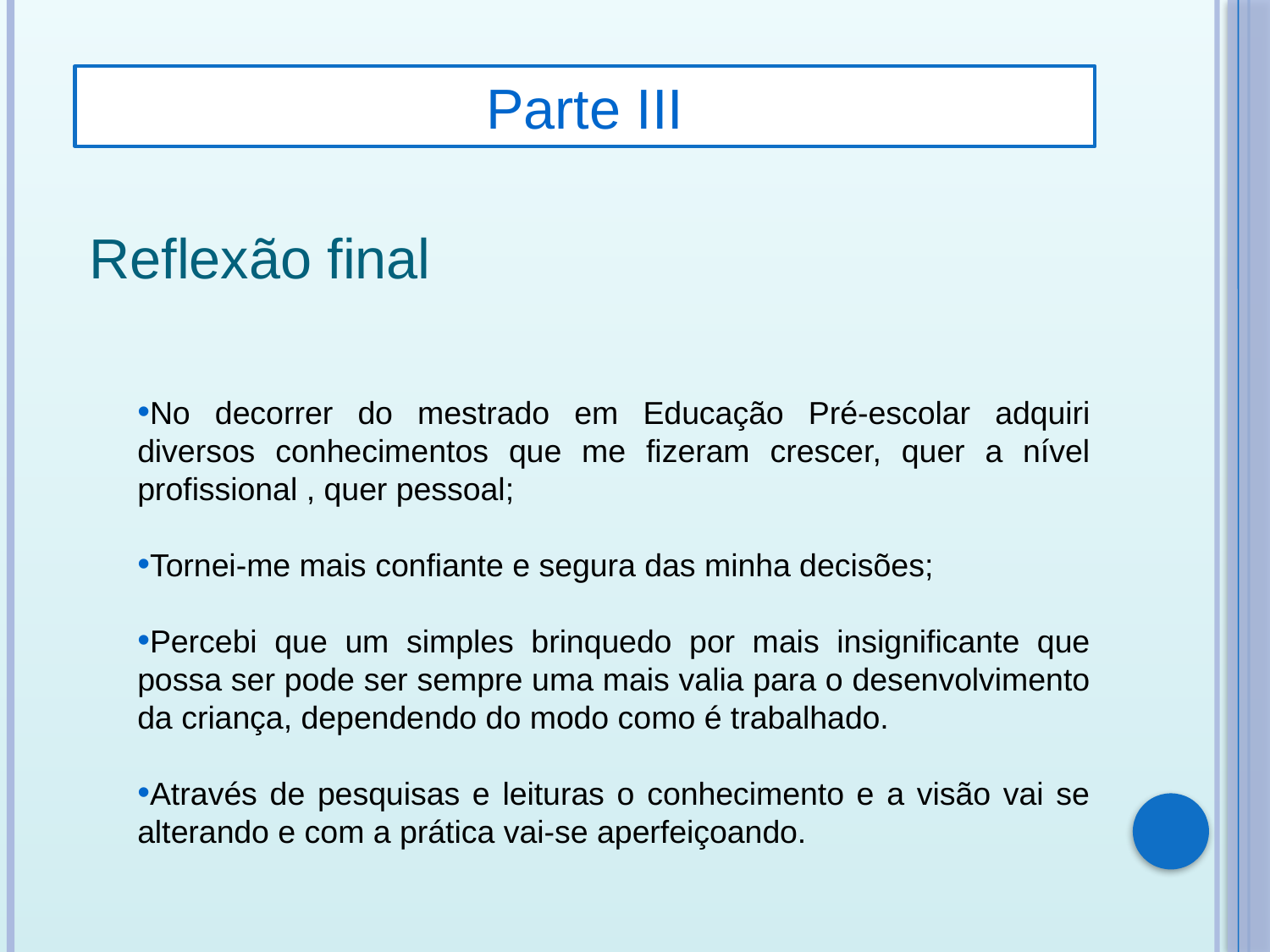

Parte III
Reflexão final
No decorrer do mestrado em Educação Pré-escolar adquiri diversos conhecimentos que me fizeram crescer, quer a nível profissional , quer pessoal;

Tornei-me mais confiante e segura das minha decisões;

Percebi que um simples brinquedo por mais insignificante que possa ser pode ser sempre uma mais valia para o desenvolvimento da criança, dependendo do modo como é trabalhado.

Através de pesquisas e leituras o conhecimento e a visão vai se alterando e com a prática vai-se aperfeiçoando.